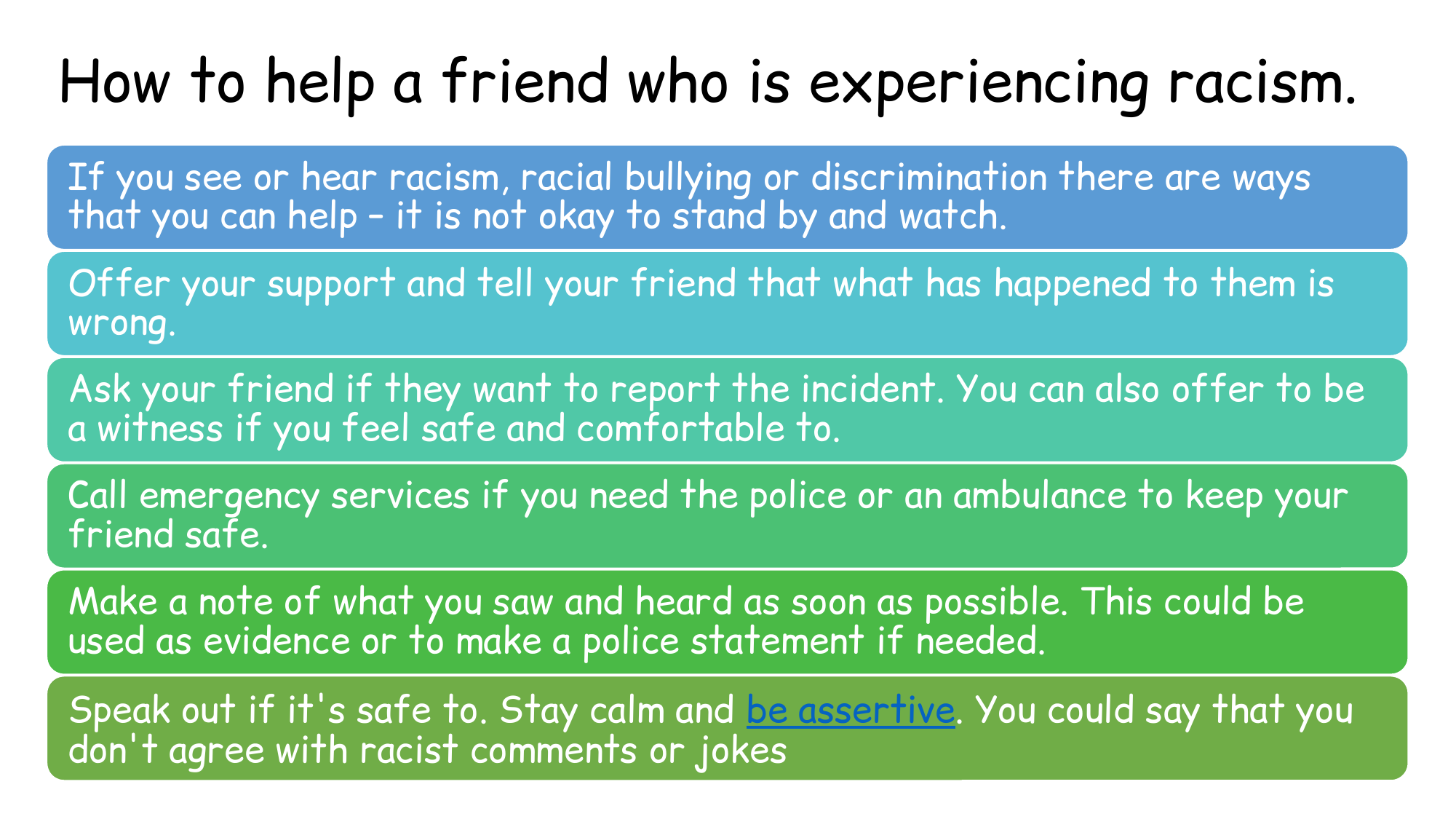

# How to help a friend who is experiencing racism.
If you see or hear racism, racial bullying or discrimination there are ways that you can help – it is not okay to stand by and watch.
Offer your support and tell your friend that what has happened to them is wrong.
Ask your friend if they want to report the incident. You can also offer to be a witness if you feel safe and comfortable to.
Call emergency services if you need the police or an ambulance to keep your friend safe.
Make a note of what you saw and heard as soon as possible. This could be used as evidence or to make a police statement if needed.
Speak out if it's safe to. Stay calm and be assertive. You could say that you don't agree with racist comments or jokes